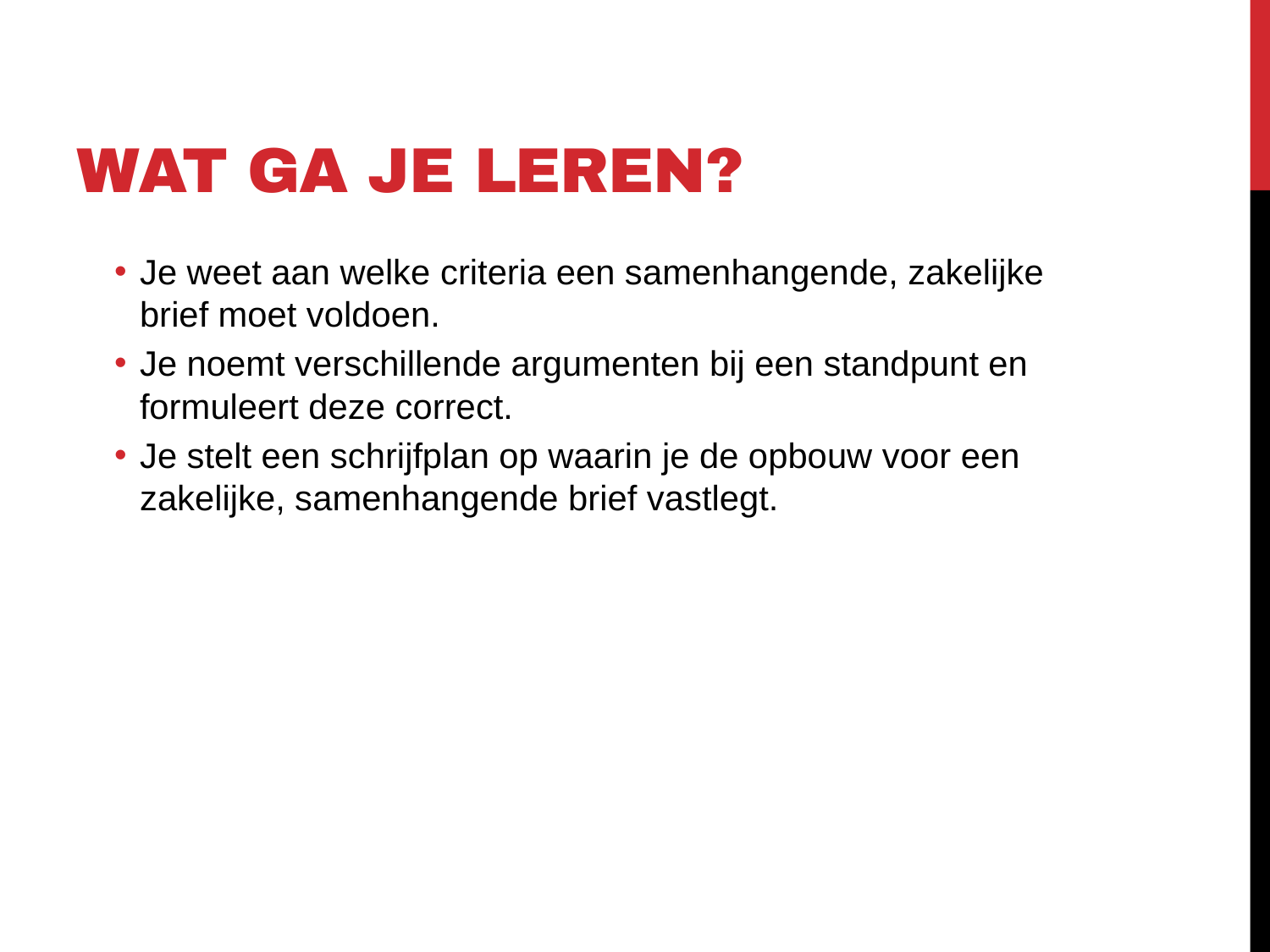

# Wat ga je leren?
Je weet aan welke criteria een samenhangende, zakelijke brief moet voldoen.
Je noemt verschillende argumenten bij een standpunt en formuleert deze correct.
Je stelt een schrijfplan op waarin je de opbouw voor een zakelijke, samenhangende brief vastlegt.